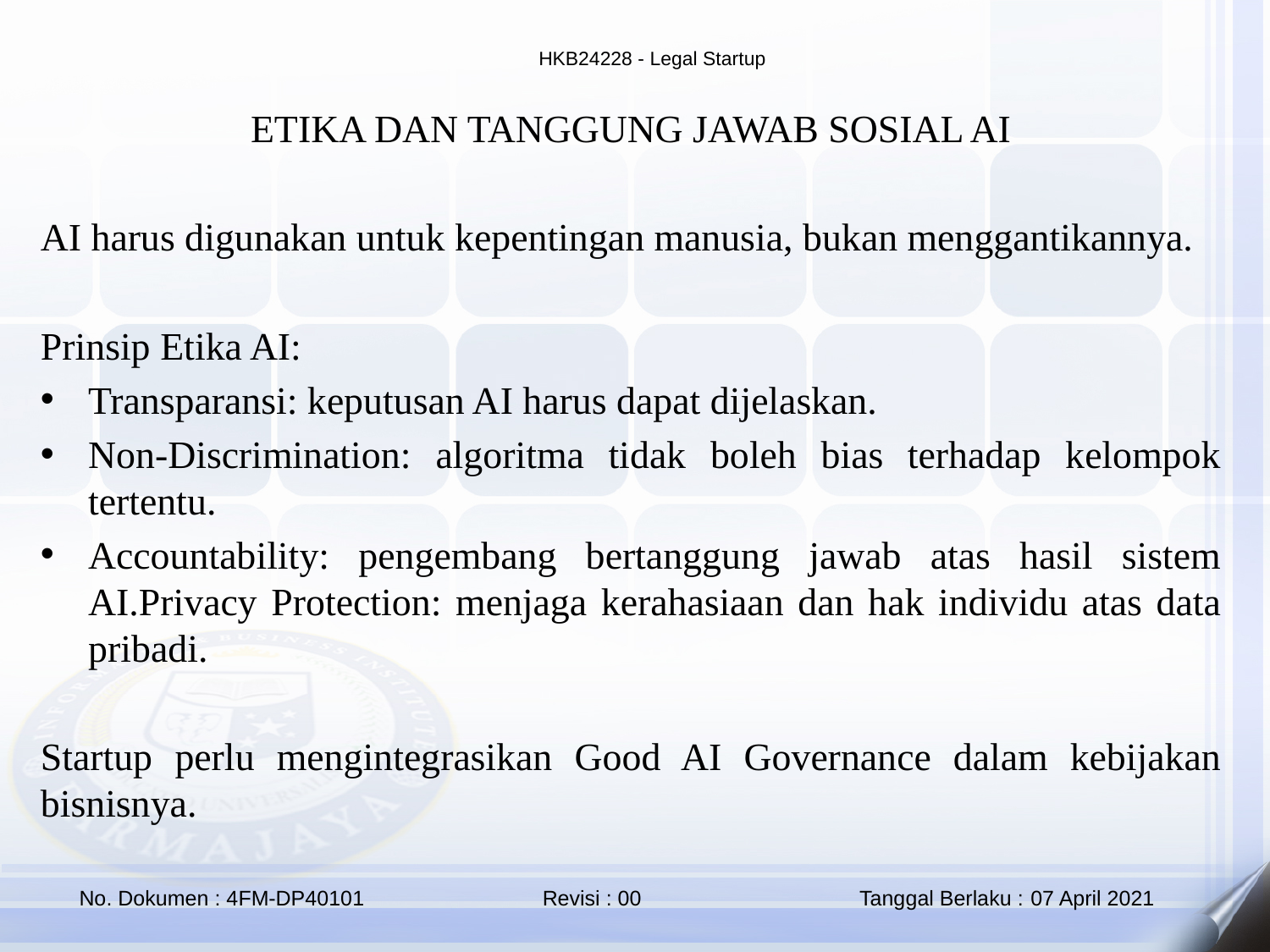

ETIKA DAN TANGGUNG JAWAB SOSIAL AI

AI harus digunakan untuk kepentingan manusia, bukan menggantikannya.

Prinsip Etika AI:
Transparansi: keputusan AI harus dapat dijelaskan.
Non-Discrimination: algoritma tidak boleh bias terhadap kelompok tertentu.
Accountability: pengembang bertanggung jawab atas hasil sistem AI.Privacy Protection: menjaga kerahasiaan dan hak individu atas data pribadi.

Startup perlu mengintegrasikan Good AI Governance dalam kebijakan bisnisnya.